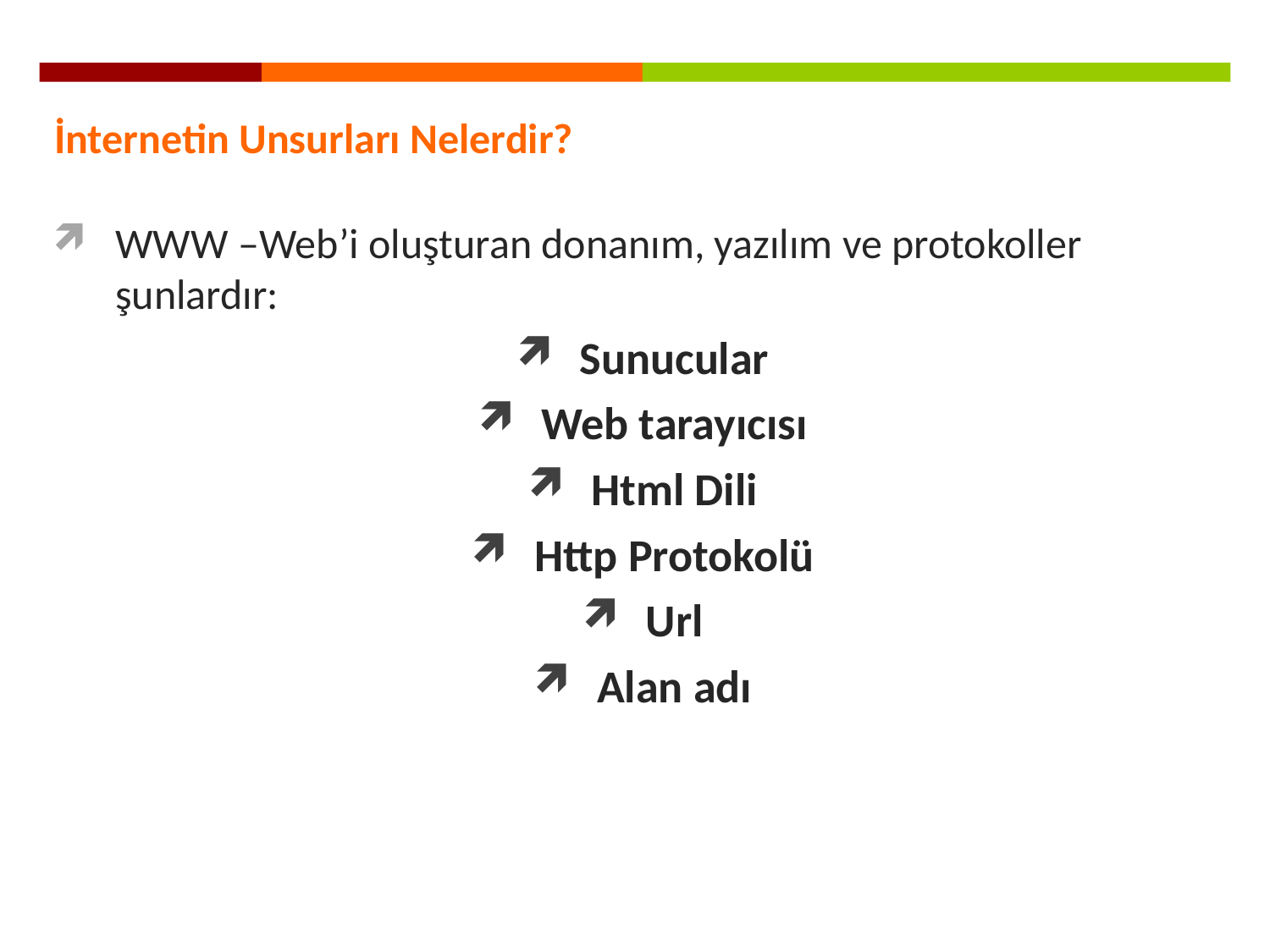

İnternetin Unsurları Nelerdir?
WWW –Web’i oluşturan donanım, yazılım ve protokoller şunlardır:
Sunucular
Web tarayıcısı
Html Dili
Http Protokolü
Url
Alan adı